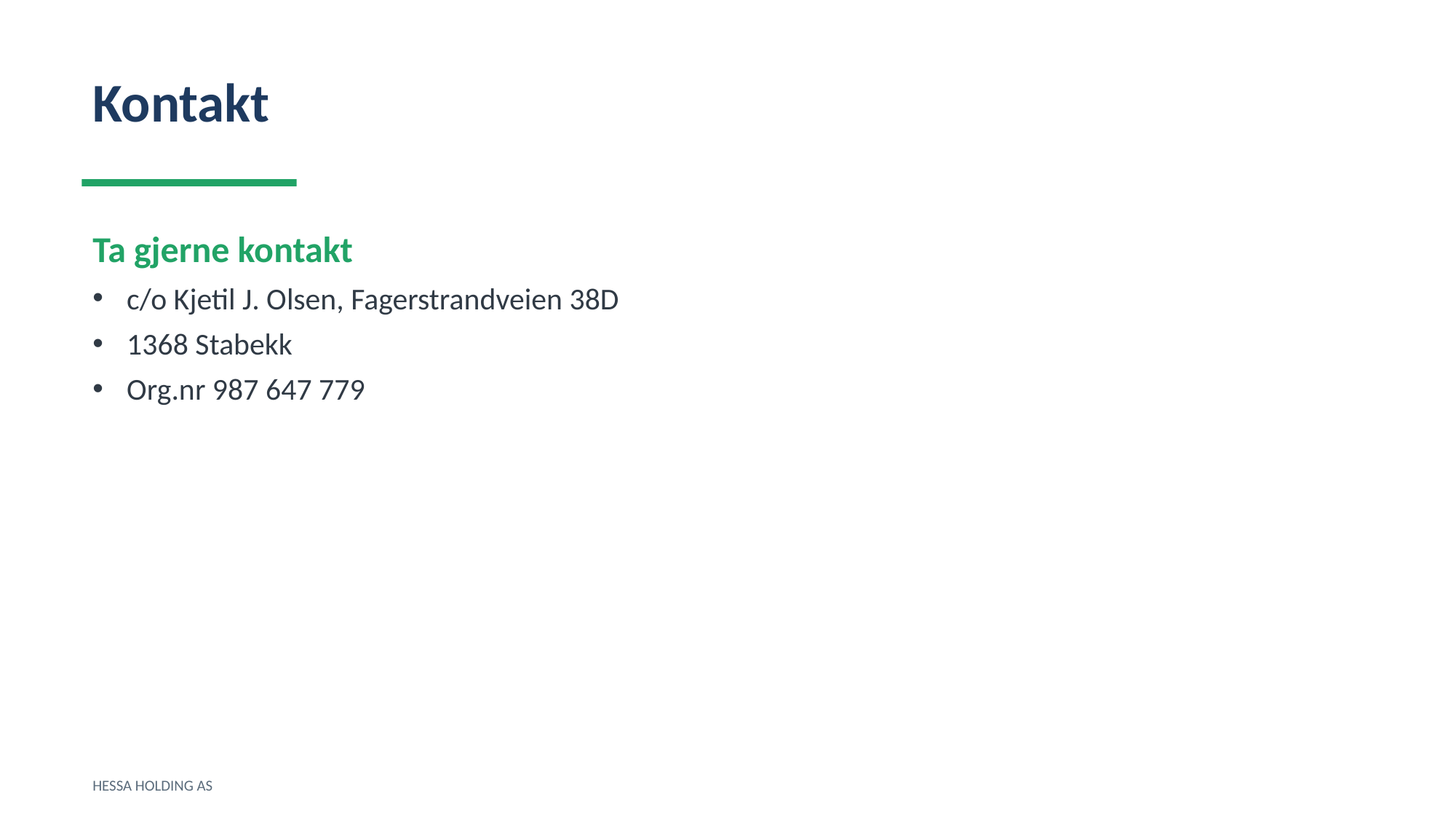

Kontakt

Ta gjerne kontakt
c/o Kjetil J. Olsen, Fagerstrandveien 38D
1368 Stabekk
Org.nr 987 647 779
HESSA HOLDING AS